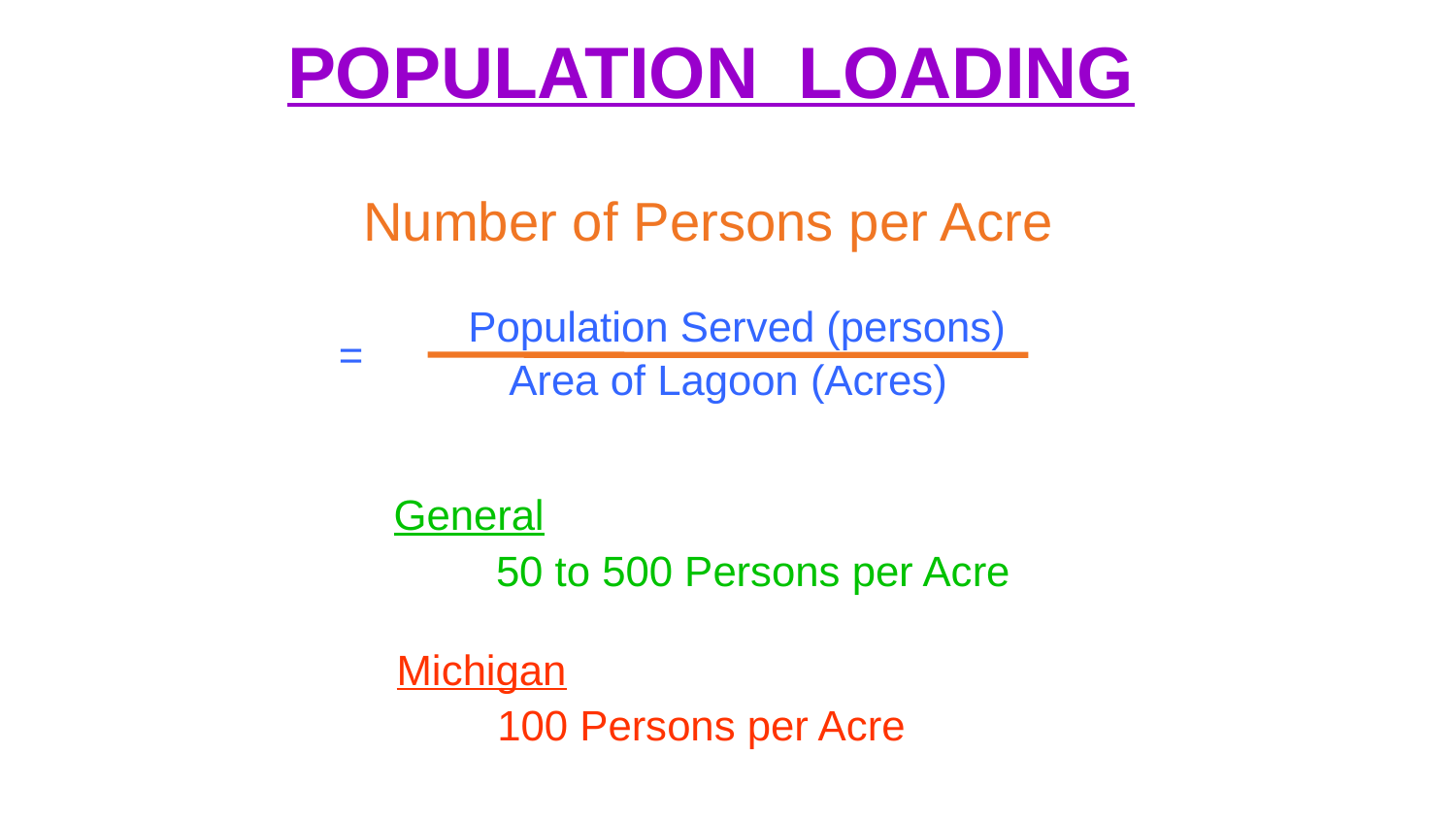

# POPULATION  LOADING
Number of Persons per Acre
Population Served (persons)
=
Area of Lagoon (Acres)

General
50 to 500 Persons per Acre
Michigan
100 Persons per Acre